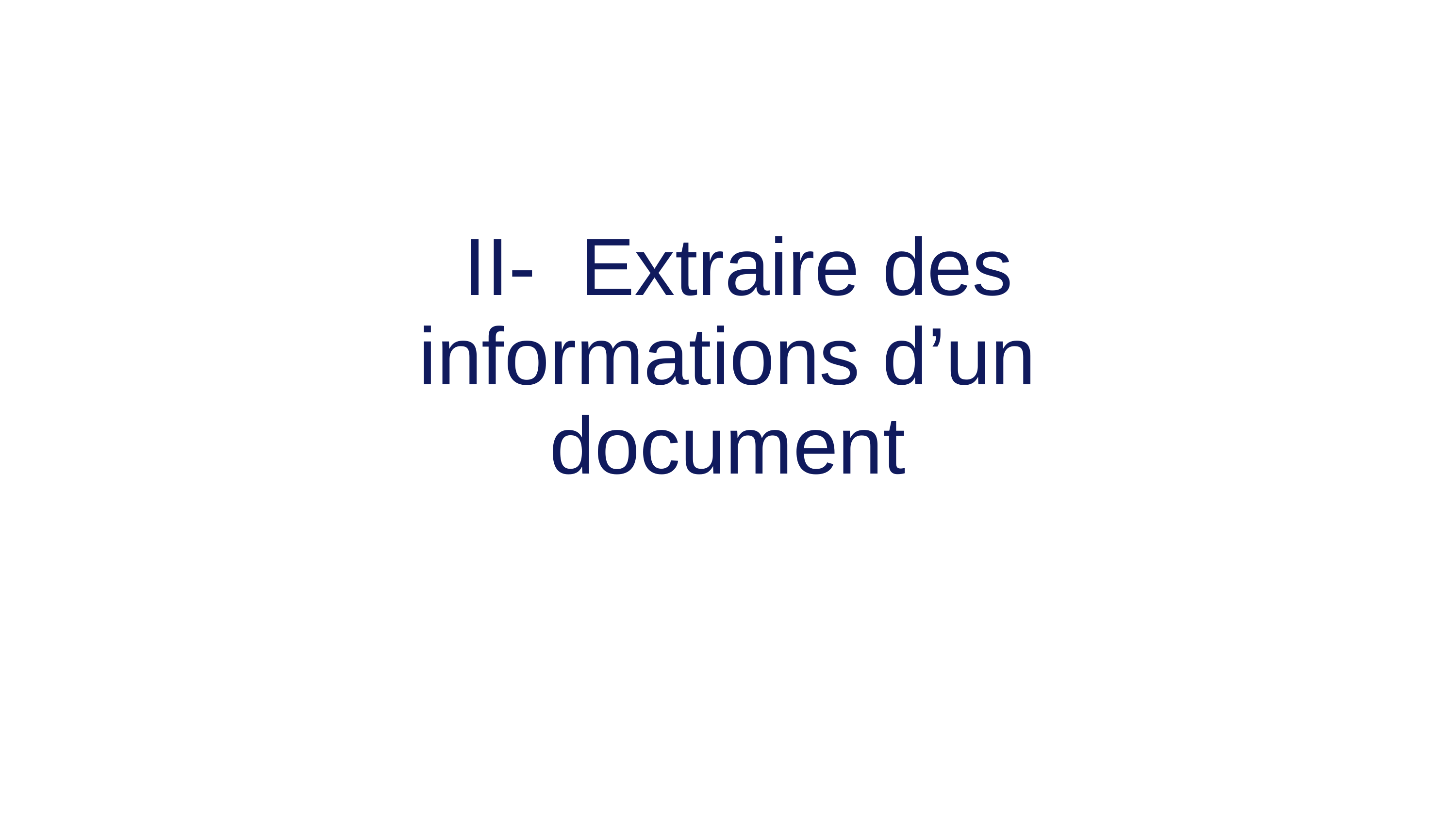

II-  Extraire des informations d’un document
Nous allons sauter les exigences de base en matière d'amitié et passer directement à la sauce extra spéciale.